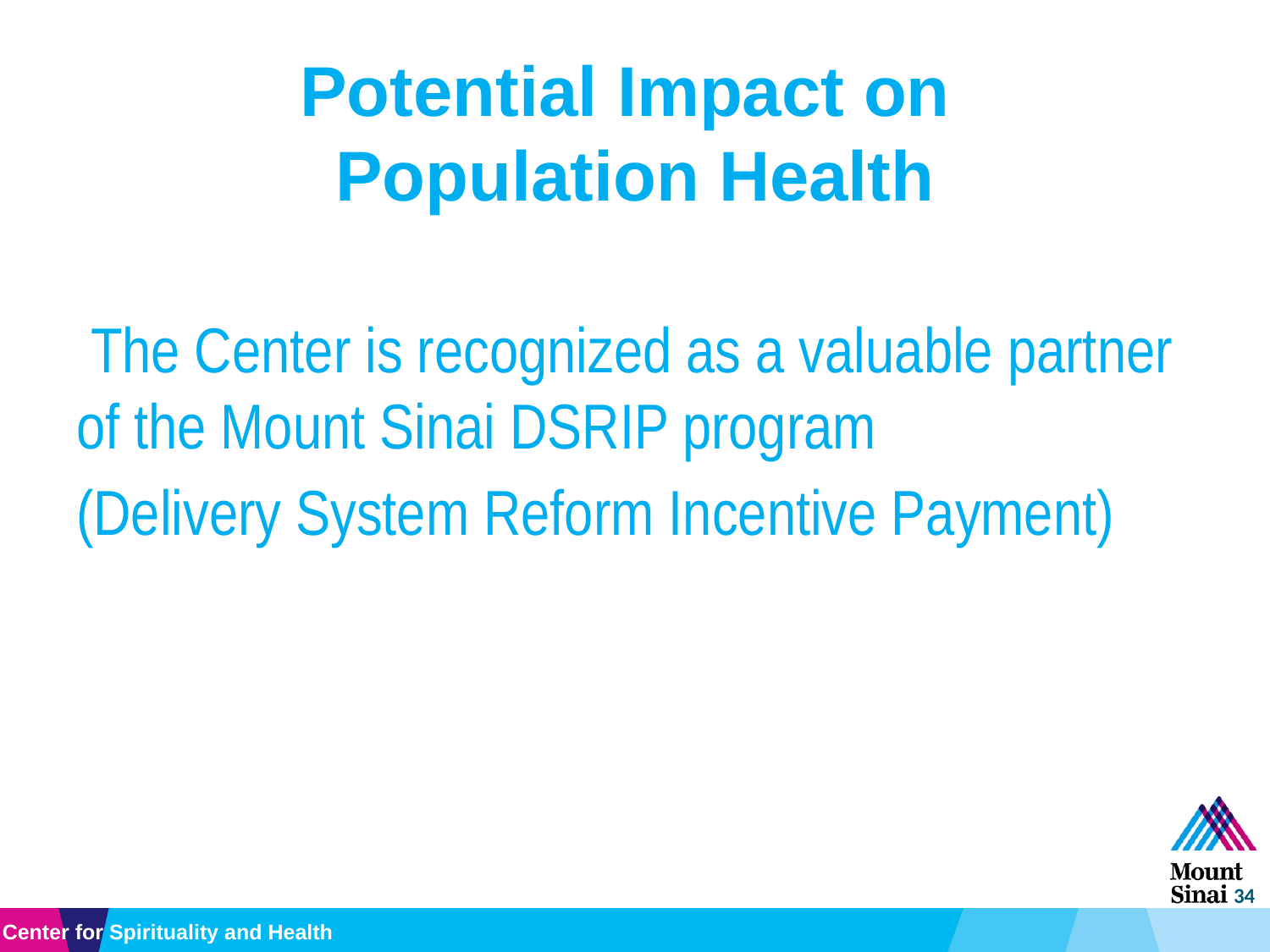

# Potential Impact on Population Health
 The Center is recognized as a valuable partner of the Mount Sinai DSRIP program
(Delivery System Reform Incentive Payment)